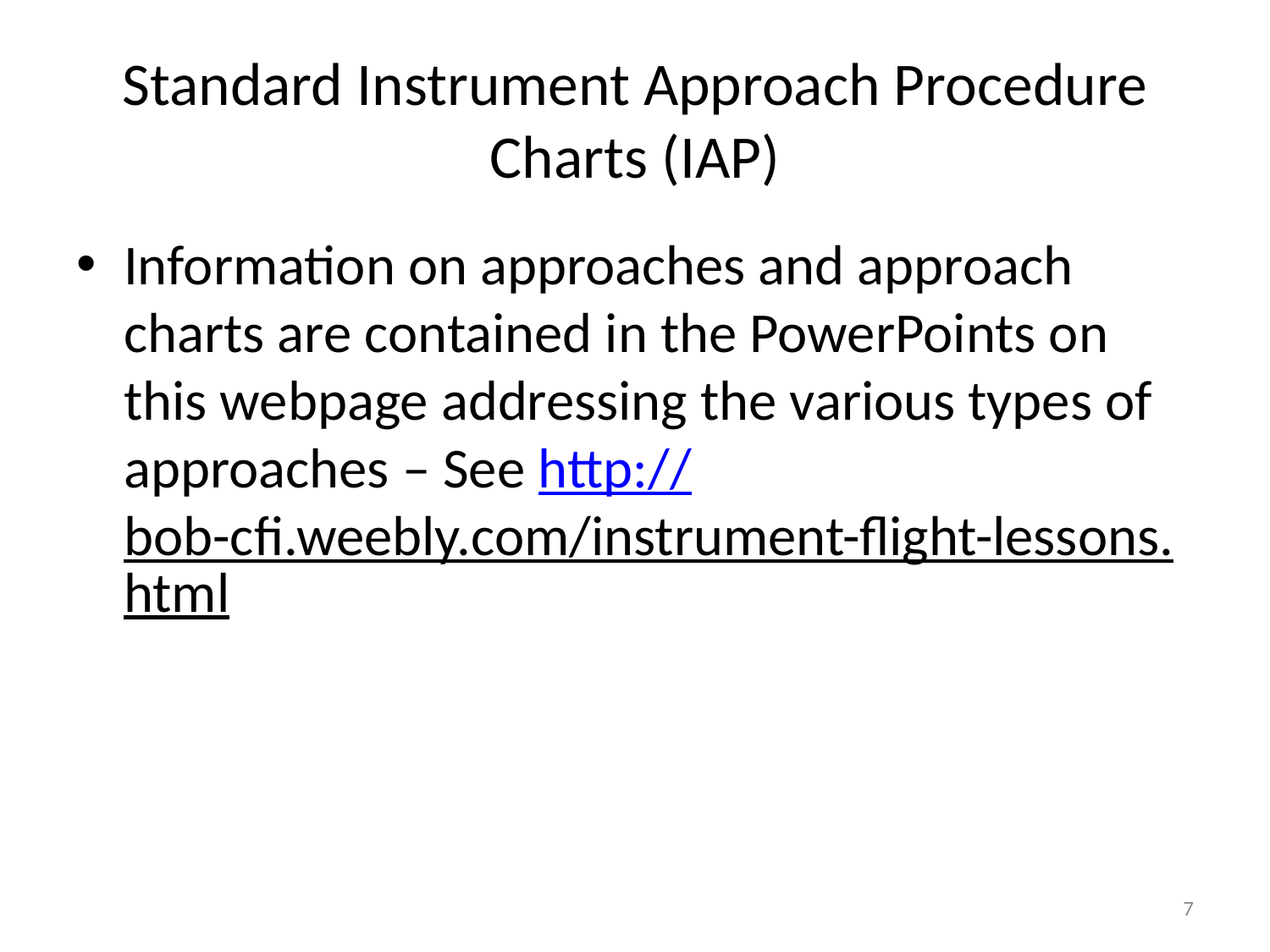

# Standard Instrument Approach Procedure Charts (IAP)
Information on approaches and approach charts are contained in the PowerPoints on this webpage addressing the various types of approaches – See http://bob-cfi.weebly.com/instrument-flight-lessons.html
7